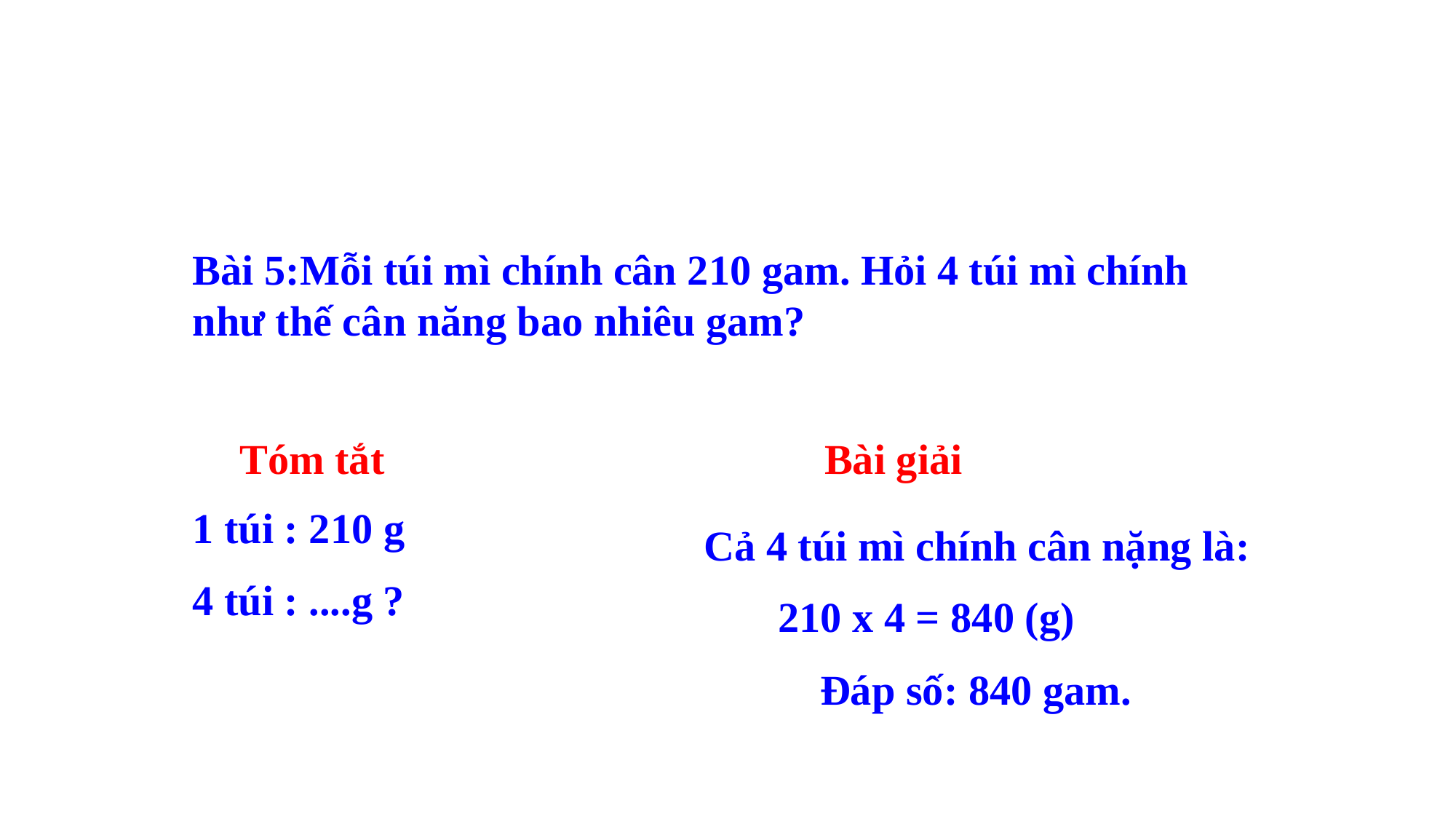

Bài 5:Mỗi túi mì chính cân 210 gam. Hỏi 4 túi mì chính như thế cân năng bao nhiêu gam?
Tóm tắt
Bài giải
1 túi : 210 g
4 túi : ....g ?
Cả 4 túi mì chính cân nặng là:
       210 x 4 = 840 (g)
           Đáp số: 840 gam.